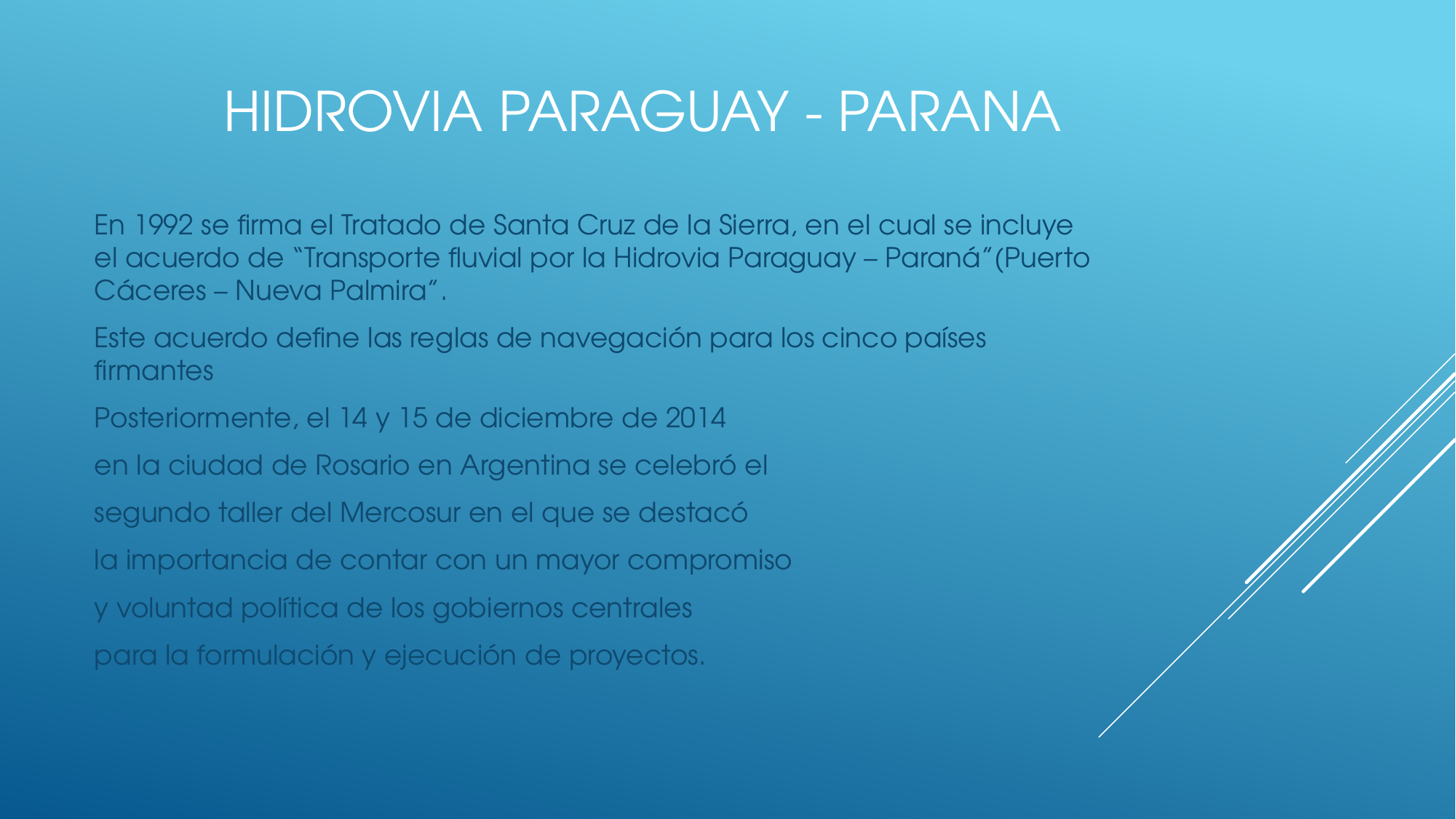

# Hidrovia paraguay - parana
En 1992 se firma el Tratado de Santa Cruz de la Sierra, en el cual se incluye el acuerdo de “Transporte fluvial por la Hidrovia Paraguay – Paraná”(Puerto Cáceres – Nueva Palmira”.
Este acuerdo define las reglas de navegación para los cinco países firmantes
Posteriormente, el 14 y 15 de diciembre de 2014
en la ciudad de Rosario en Argentina se celebró el
segundo taller del Mercosur en el que se destacó
la importancia de contar con un mayor compromiso
y voluntad política de los gobiernos centrales
para la formulación y ejecución de proyectos.